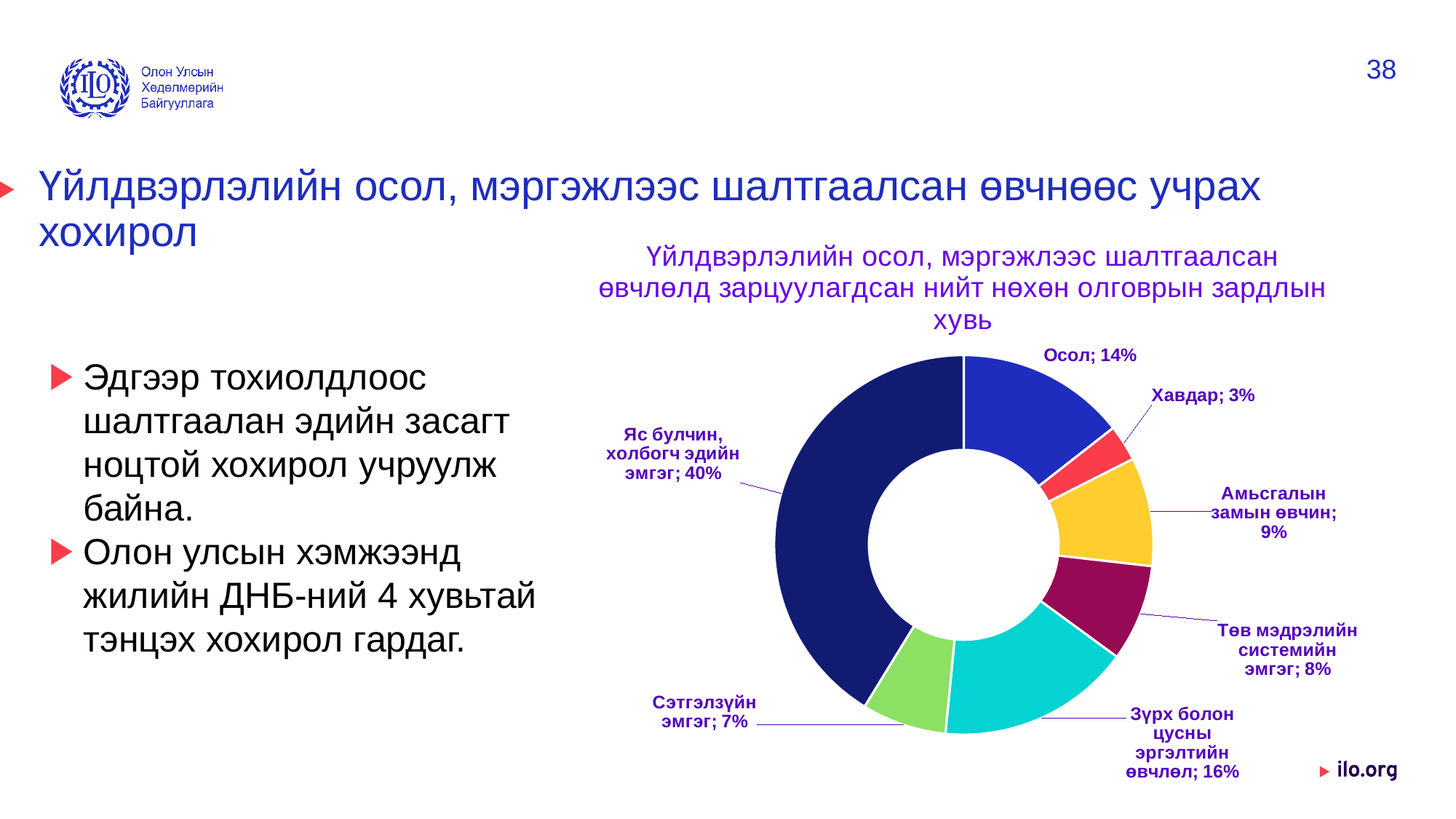

38
# Үйлдвэрлэлийн осол, мэргэжлээс шалтгаалсан өвчнөөс учрах хохирол

### Chart: Үйлдвэрлэлийн осол, мэргэжлээс шалтгаалсан өвчлөлд зарцуулагдсан нийт нөхөн олговрын зардлын хувь

| Category | Sales |
|---|---|
| Осол | 0.14 |
| Хавдар | 0.03 |
| Амьсгалын замын өвчин | 0.09 |
| Төв мэдрэлийн системийн эмгэг | 0.08 |
| Зүрх болон цусны эргэлтийн өвчлөл | 0.16 |
| Сэтгэлзүйн эмгэг | 0.07 |
| Яс булчин, холбогч эдийн эмгэг | 0.4 |
Эдгээр тохиолдлоос шалтгаалан эдийн засагт ноцтой хохирол учруулж байна.
Олон улсын хэмжээнд жилийн ДНБ-ний 4 хувьтай тэнцэх хохирол гардаг.
Date: Monday / 01 / October / 2019